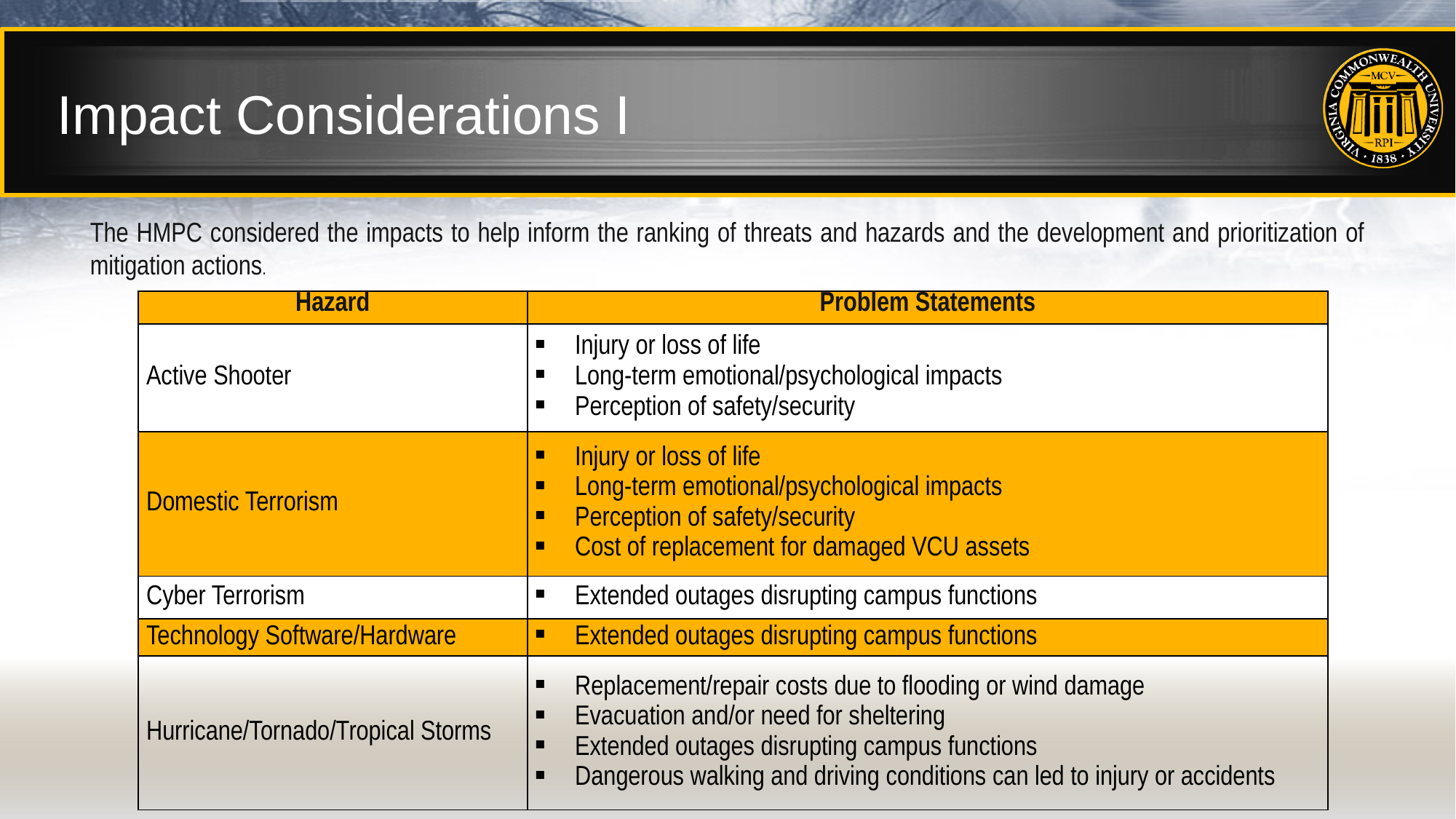

# Impact Considerations I
The HMPC considered the impacts to help inform the ranking of threats and hazards and the development and prioritization of mitigation actions.
| Hazard | Problem Statements |
| --- | --- |
| Active Shooter | Injury or loss of life Long-term emotional/psychological impacts Perception of safety/security |
| Domestic Terrorism | Injury or loss of life Long-term emotional/psychological impacts Perception of safety/security Cost of replacement for damaged VCU assets |
| Cyber Terrorism | Extended outages disrupting campus functions |
| Technology Software/Hardware | Extended outages disrupting campus functions |
| Hurricane/Tornado/Tropical Storms | Replacement/repair costs due to flooding or wind damage Evacuation and/or need for sheltering Extended outages disrupting campus functions Dangerous walking and driving conditions can led to injury or accidents |